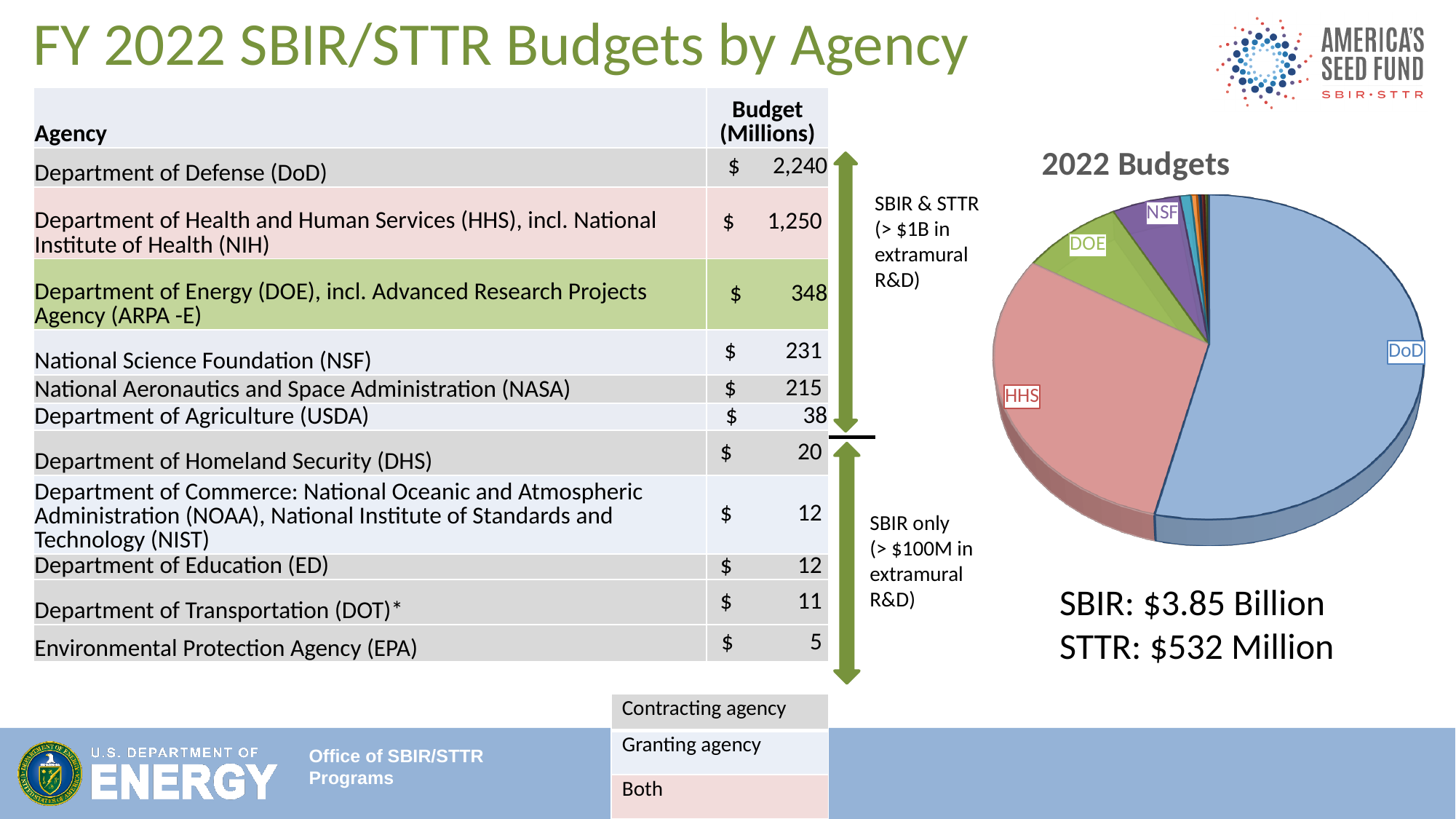

FY 2022 SBIR/STTR Budgets by Agency
| Agency | Budget (Millions) |
| --- | --- |
| Department of Defense (DoD) | $ 2,240 |
| Department of Health and Human Services (HHS), incl. National Institute of Health (NIH) | $ 1,250 |
| Department of Energy (DOE), incl. Advanced Research Projects Agency (ARPA -E) | $ 348 |
| National Science Foundation (NSF) | $ 231 |
| National Aeronautics and Space Administration (NASA) | $ 215 |
| Department of Agriculture (USDA) | $ 38 |
| Department of Homeland Security (DHS) | $ 20 |
| Department of Commerce: National Oceanic and Atmospheric Administration (NOAA), National Institute of Standards and Technology (NIST) | $ 12 |
| Department of Education (ED) | $ 12 |
| Department of Transportation (DOT)\* | $ 11 |
| Environmental Protection Agency (EPA) | $ 5 |

[unsupported chart]

SBIR & STTR (> $1B in extramural R&D)

SBIR only
(> $100M in extramural R&D)
SBIR: $3.85 Billion
STTR: $532 Million
| Contracting agency |
| --- |
| Granting agency |
| Both |